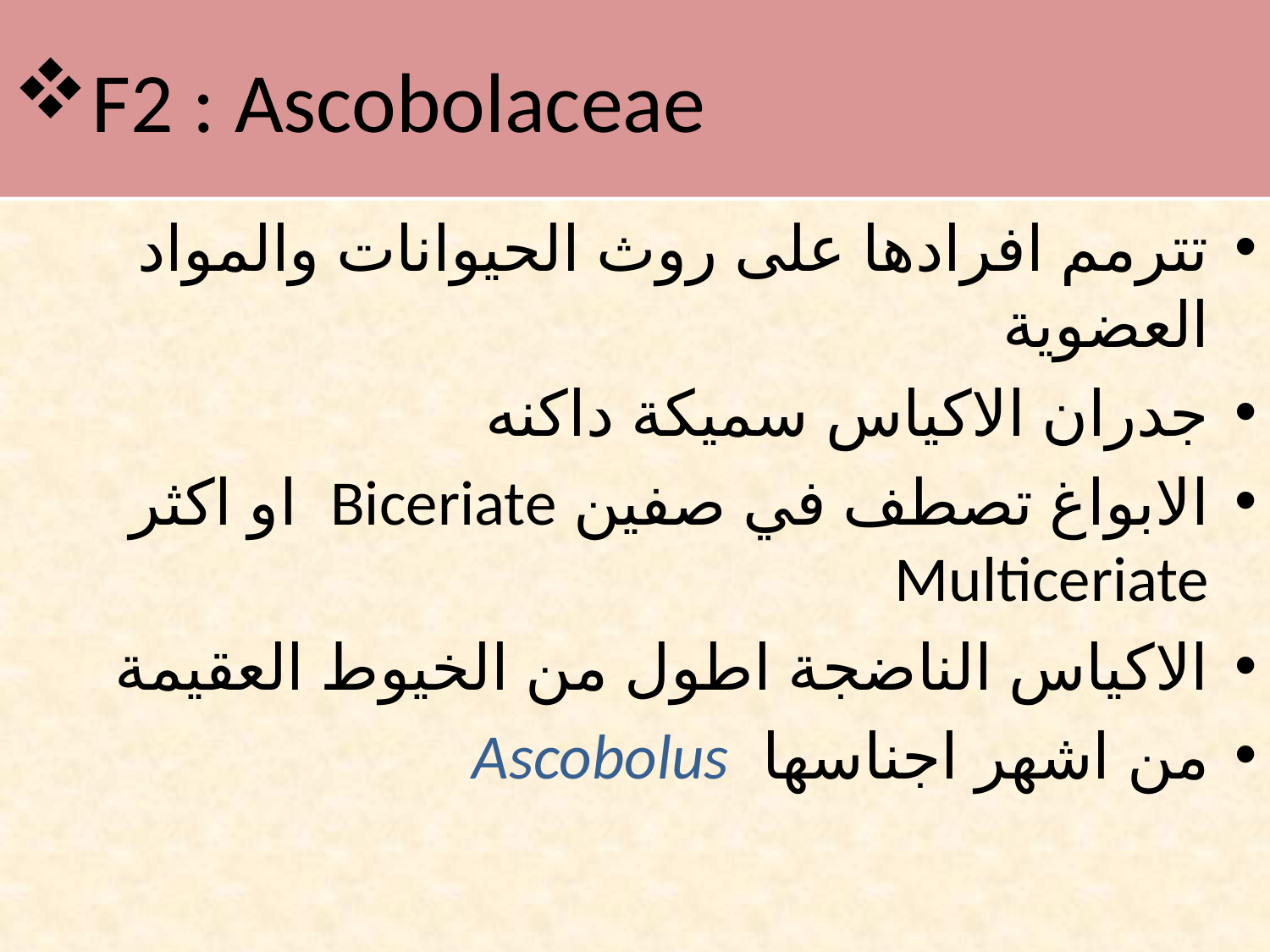

# F2 : Ascobolaceae
تترمم افرادها على روث الحيوانات والمواد العضوية
جدران الاكياس سميكة داكنه
الابواغ تصطف في صفين Biceriate  او اكثر Multiceriate
الاكياس الناضجة اطول من الخيوط العقيمة
من اشهر اجناسها  Ascobolus